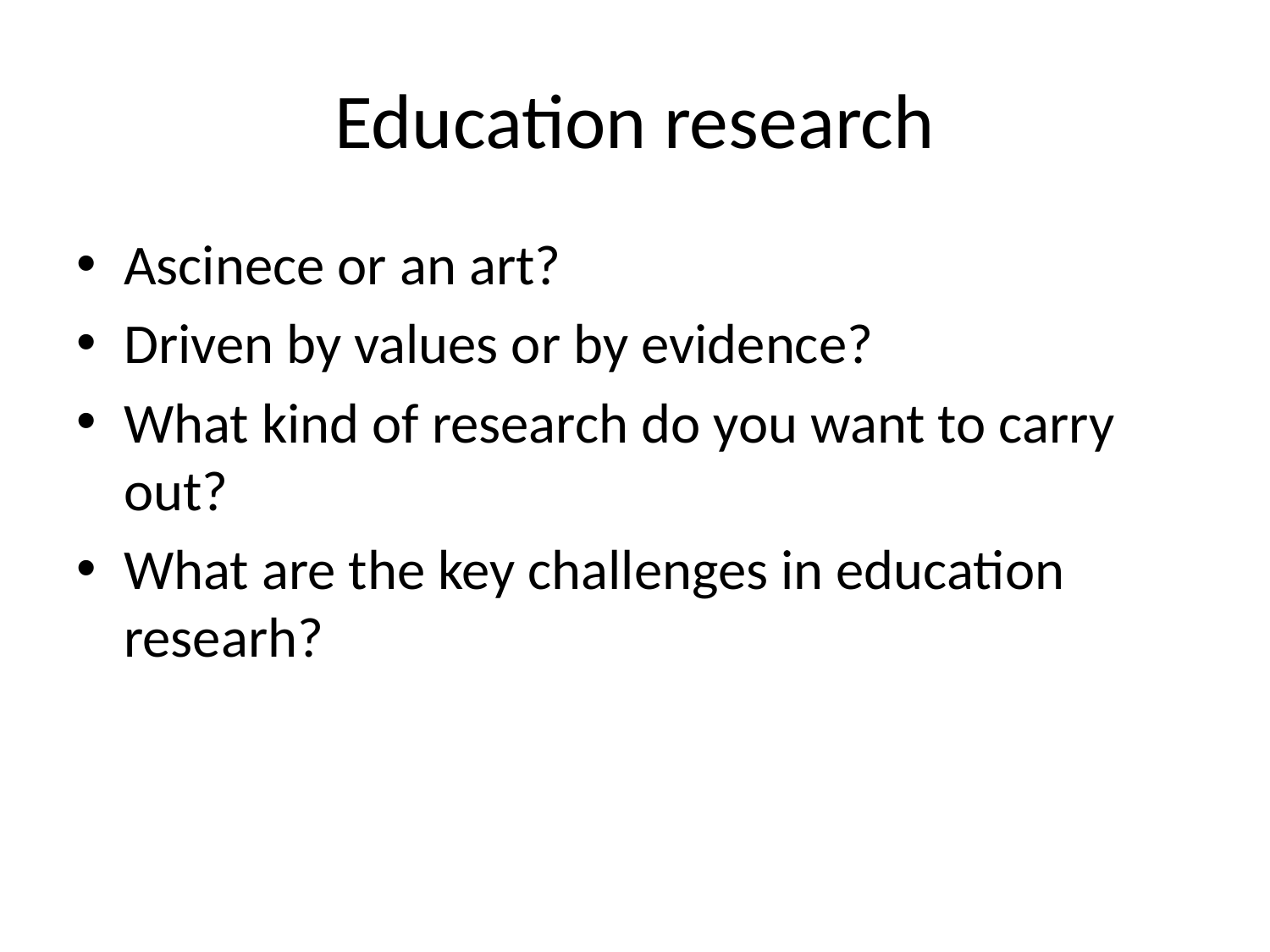

# Education research
Ascinece or an art?
Driven by values or by evidence?
What kind of research do you want to carry out?
What are the key challenges in education researh?